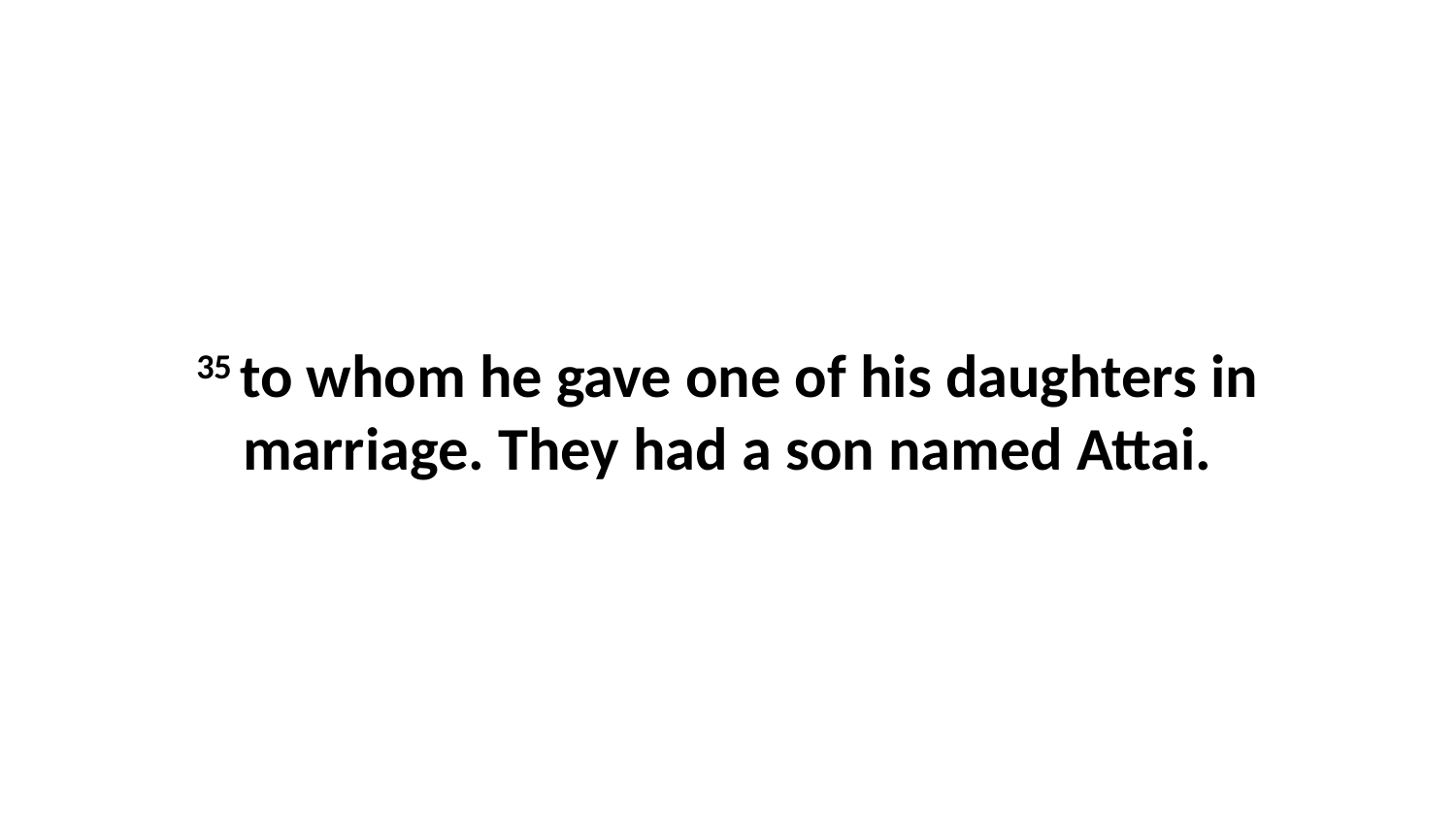

35 to whom he gave one of his daughters in marriage. They had a son named Attai.